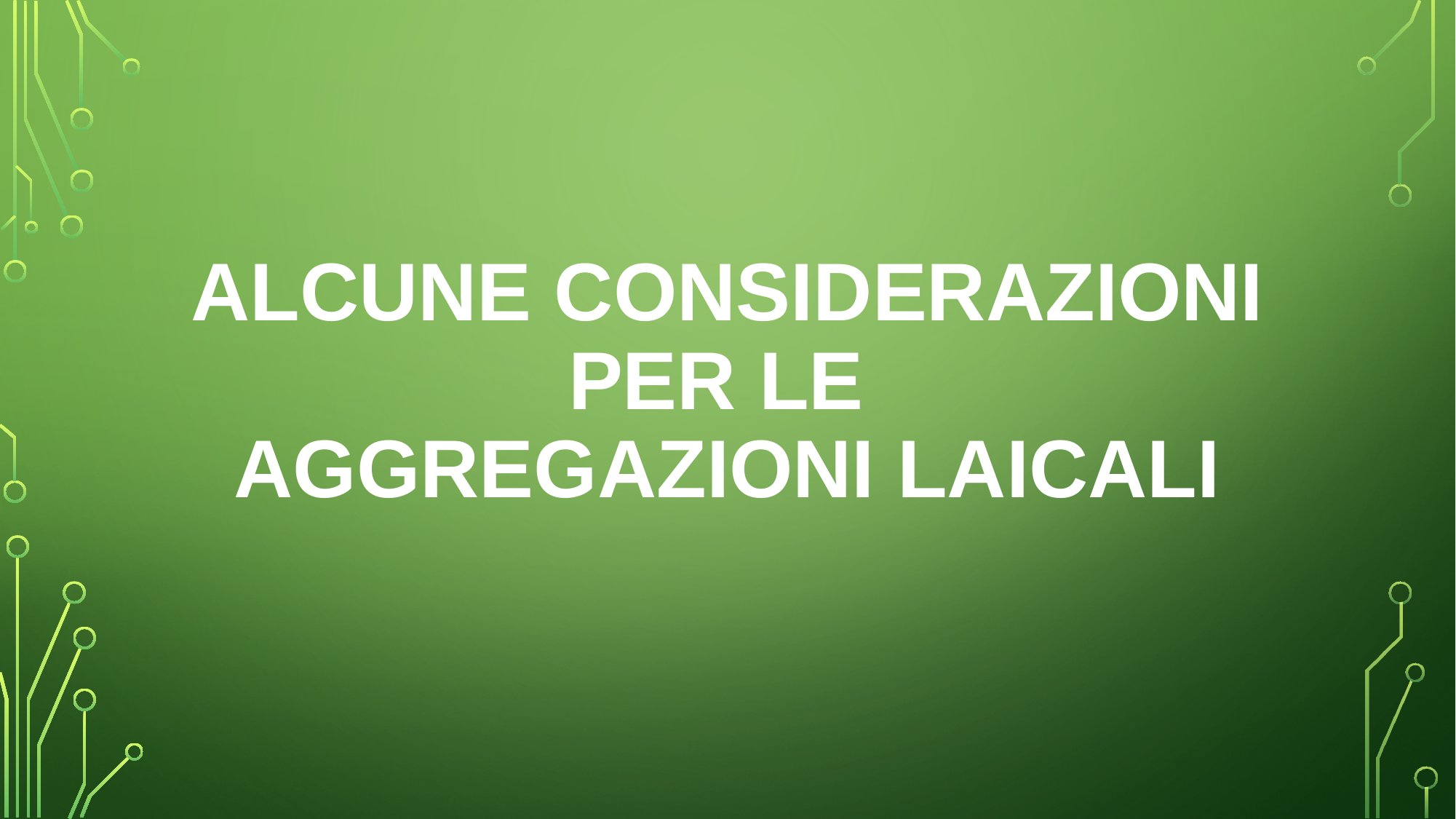

# Alcune considerazioni per le Aggregazioni Laicali